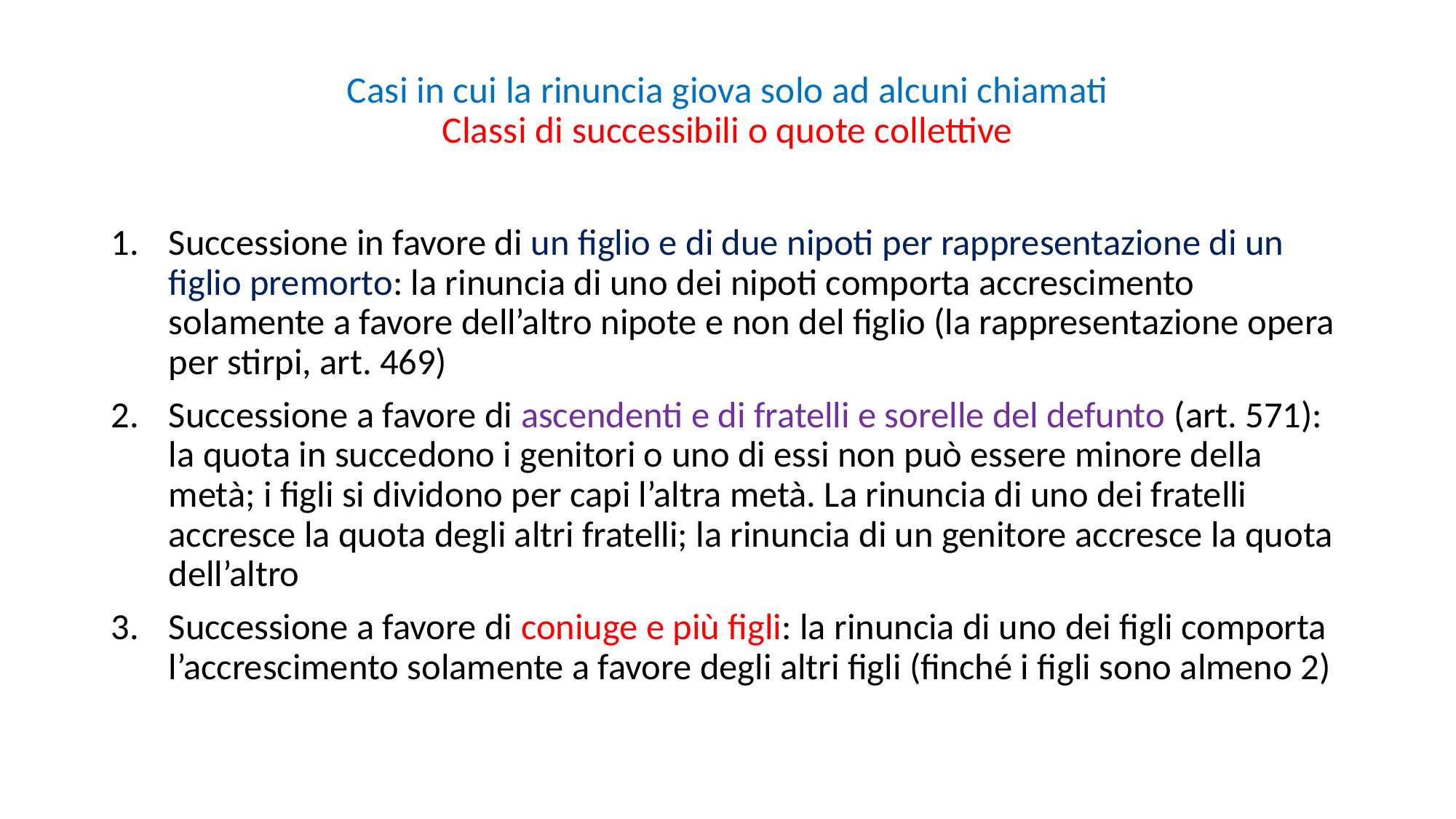

# Casi in cui la rinuncia giova solo ad alcuni chiamati Classi di successibili o quote collettive
Successione in favore di un figlio e di due nipoti per rappresentazione di un figlio premorto: la rinuncia di uno dei nipoti comporta accrescimento solamente a favore dell’altro nipote e non del figlio (la rappresentazione opera per stirpi, art. 469)
Successione a favore di ascendenti e di fratelli e sorelle del defunto (art. 571): la quota in succedono i genitori o uno di essi non può essere minore della metà; i figli si dividono per capi l’altra metà. La rinuncia di uno dei fratelli accresce la quota degli altri fratelli; la rinuncia di un genitore accresce la quota dell’altro
Successione a favore di coniuge e più figli: la rinuncia di uno dei figli comporta l’accrescimento solamente a favore degli altri figli (finché i figli sono almeno 2)